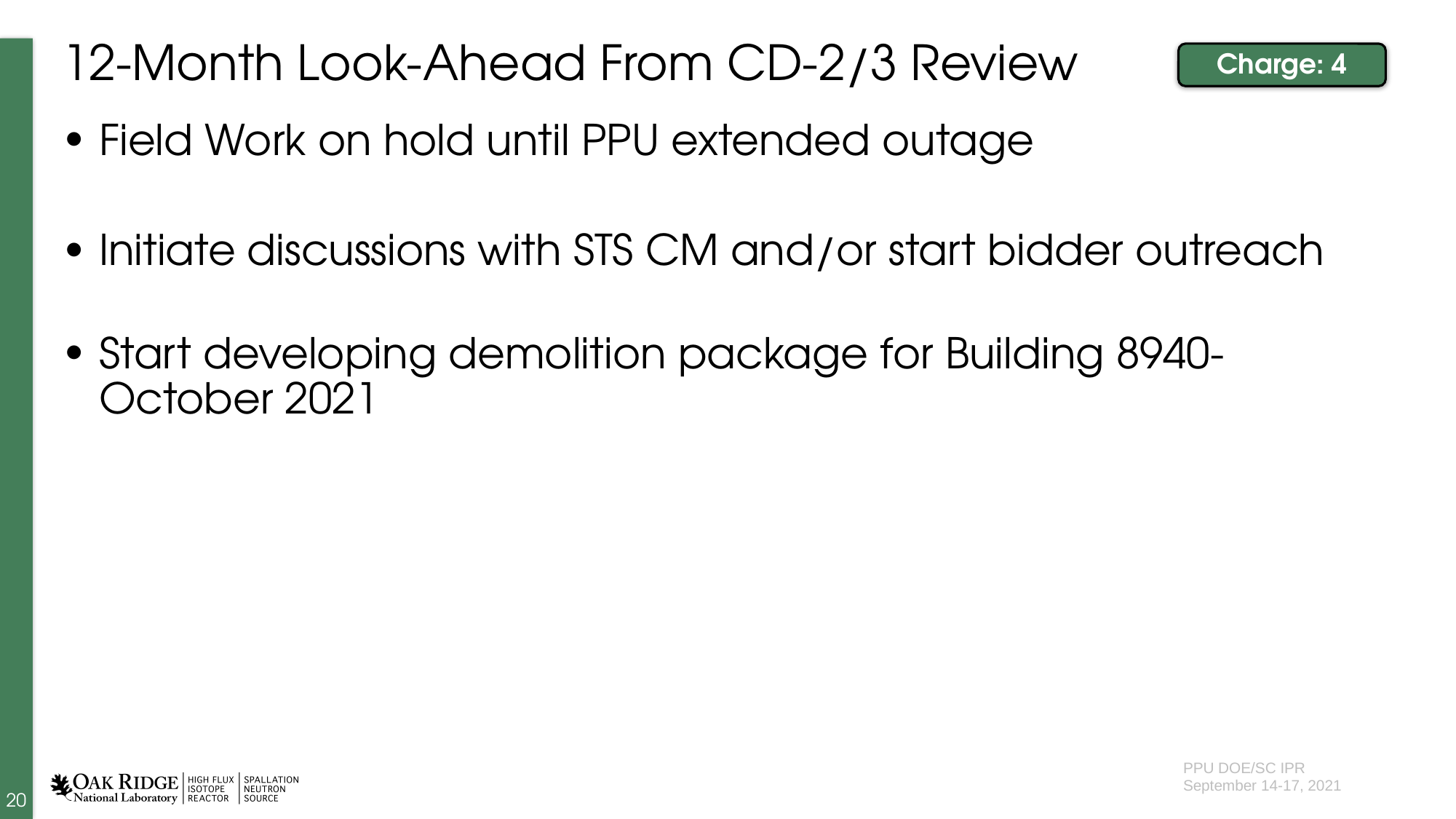

# 12-Month Look-Ahead From CD-2/3 Review
Charge: 4
Field Work on hold until PPU extended outage

Initiate discussions with STS CM and/or start bidder outreach

Start developing demolition package for Building 8940-  October 2021